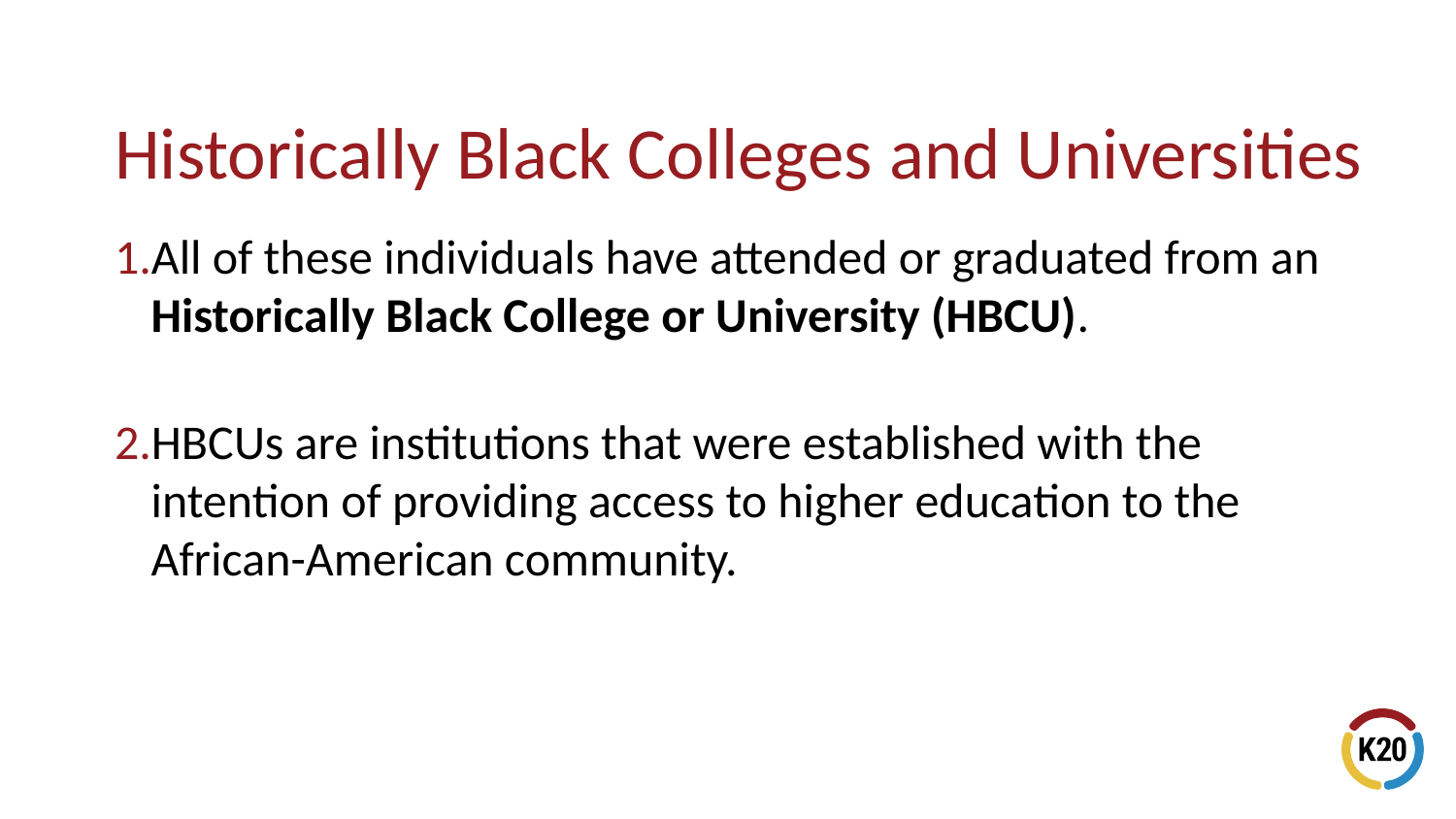

All of these individuals have attended or graduated from an Historically Black College or University (HBCU).
HBCUs are institutions that were established with the intention of providing access to higher education to the African-American community.

# Historically Black Colleges and Universities